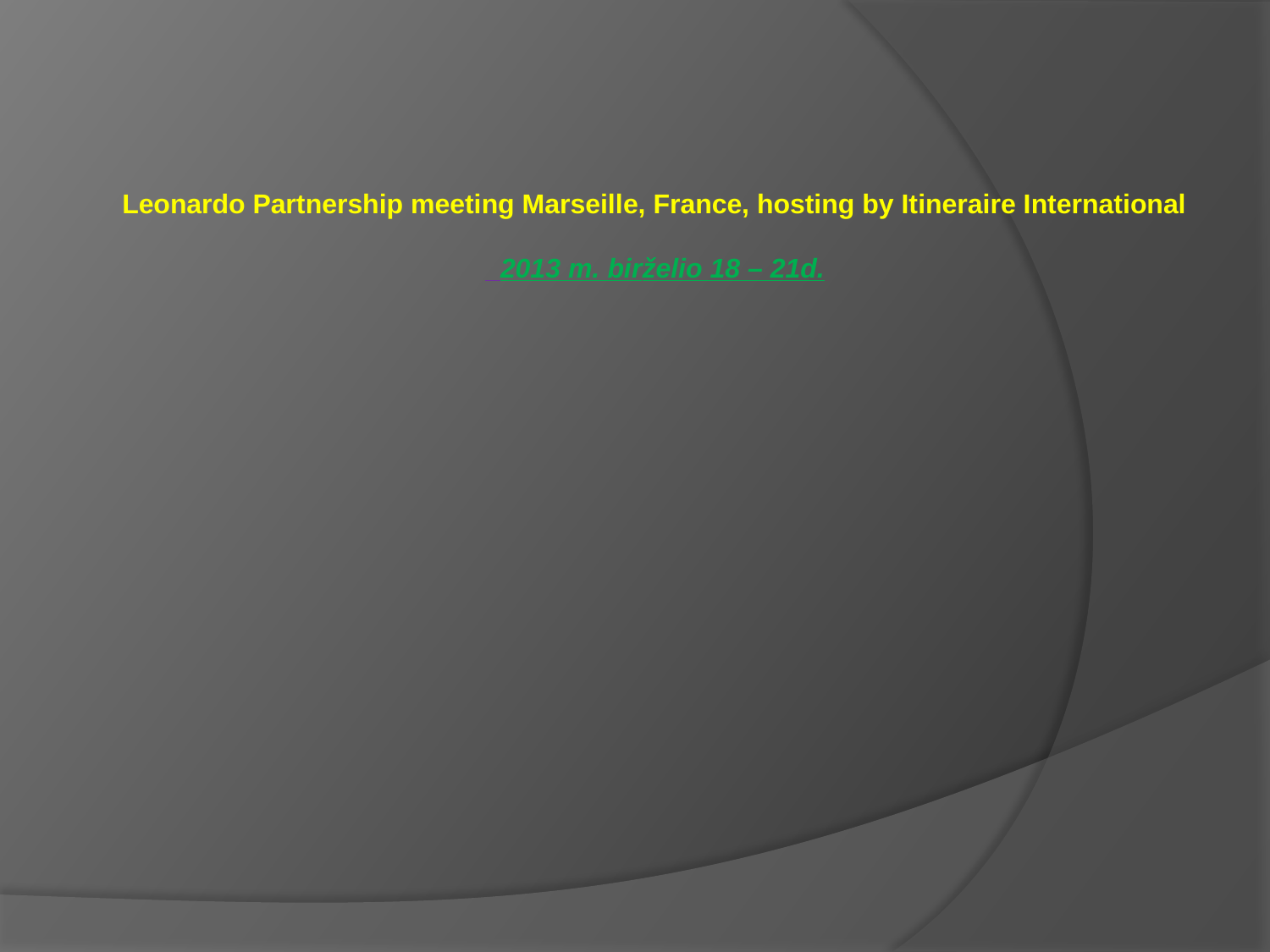

# Leonardo Partnership meeting Marseille, France, hosting by Itineraire International 2013 m. birželio 18 – 21d.